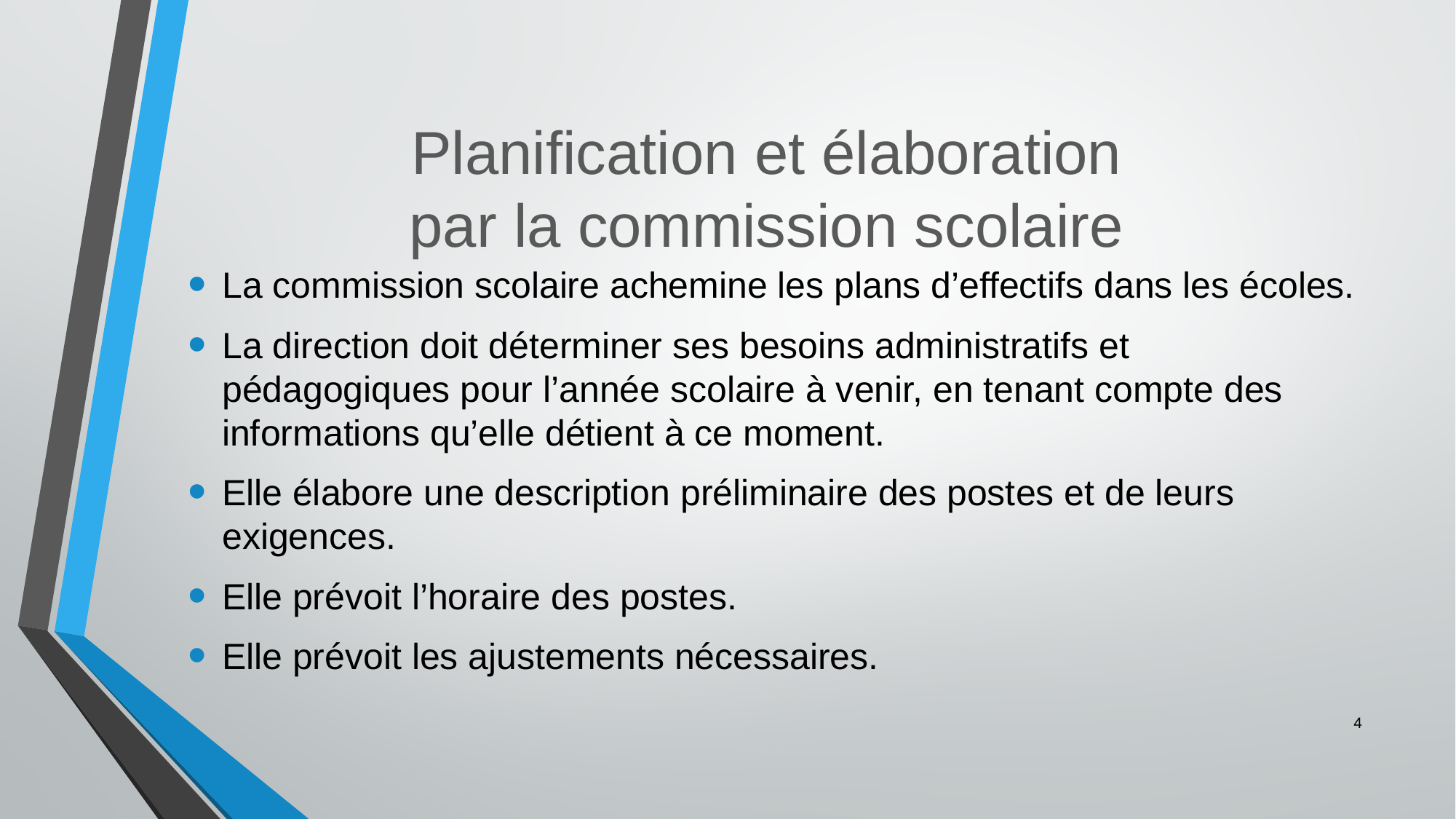

# Planification et élaboration par la commission scolaire
La commission scolaire achemine les plans d’effectifs dans les écoles.
La direction doit déterminer ses besoins administratifs et pédagogiques pour l’année scolaire à venir, en tenant compte des informations qu’elle détient à ce moment.
Elle élabore une description préliminaire des postes et de leurs exigences.
Elle prévoit l’horaire des postes.
Elle prévoit les ajustements nécessaires.

4